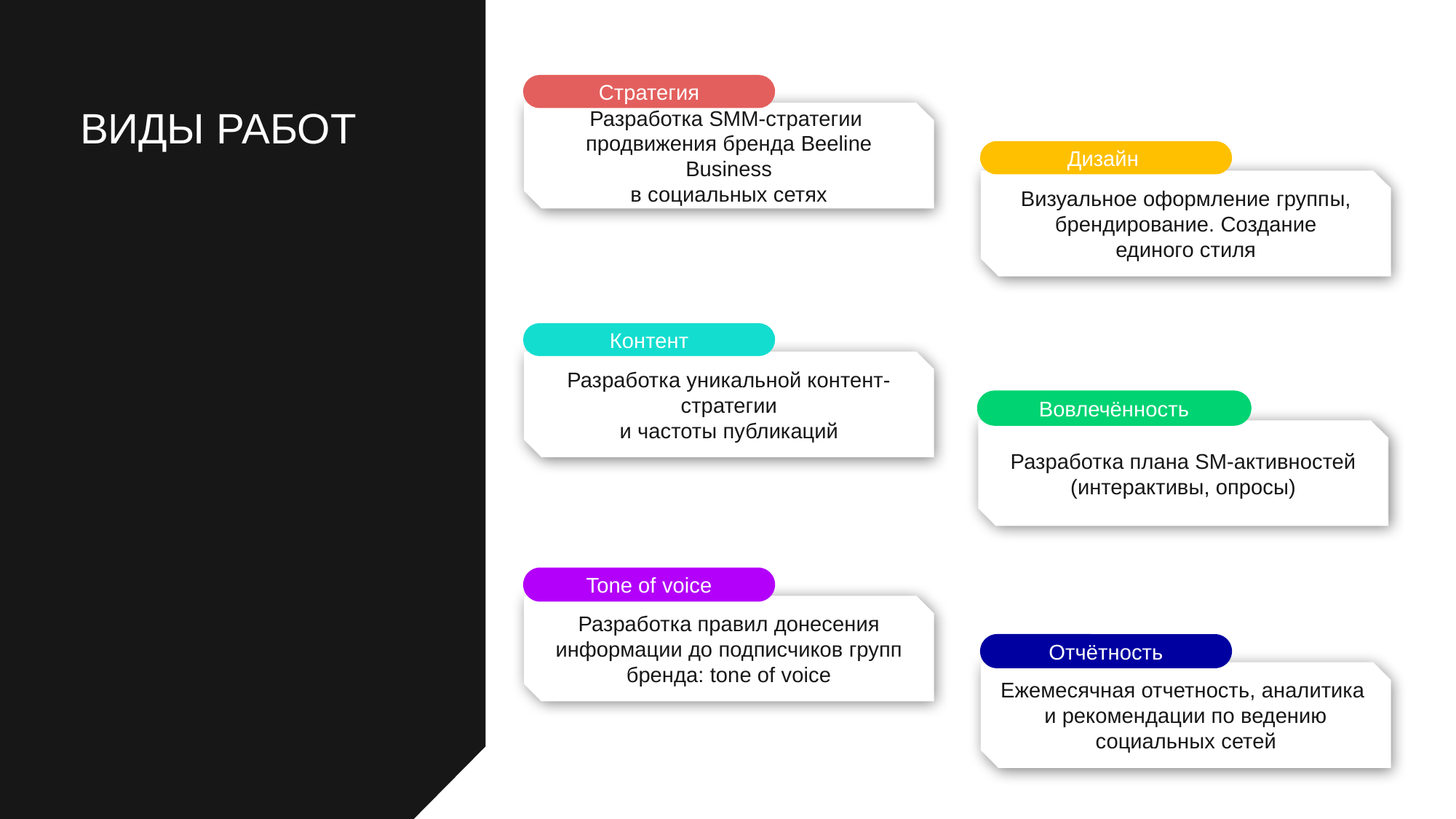

Стратегия
Разработка SMM-стратегии
продвижения бренда Beeline Business
в социальных сетях

# ВИДЫ РАБОТ
Дизайн
Визуальное оформление группы,
брендирование. Создание
единого стиля
Контент
Разработка уникальной контент-стратегии
и частоты публикаций
Вовлечённость
Разработка плана SM-активностей
(интерактивы, опросы)
Tone of voice
Разработка правил донесения информации до подписчиков групп бренда: tone of voice
Отчётность
Ежемесячная отчетность, аналитика
и рекомендации по ведению социальных сетей